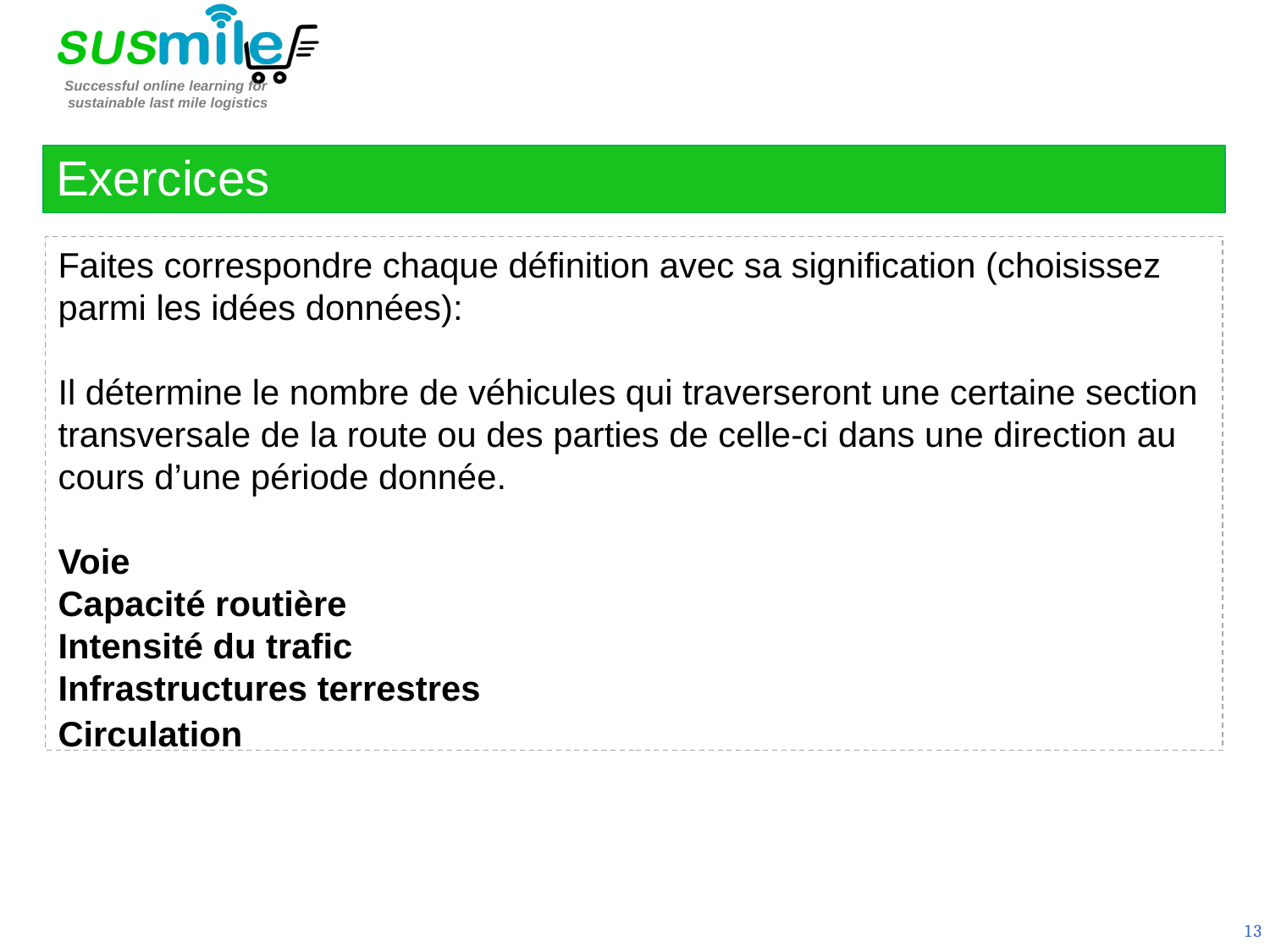

Exercices
Faites correspondre chaque définition avec sa signification (choisissez parmi les idées données):

Il détermine le nombre de véhicules qui traverseront une certaine section transversale de la route ou des parties de celle-ci dans une direction au cours d’une période donnée.

Voie
Capacité routière
Intensité du trafic
Infrastructures terrestres
Circulation

13